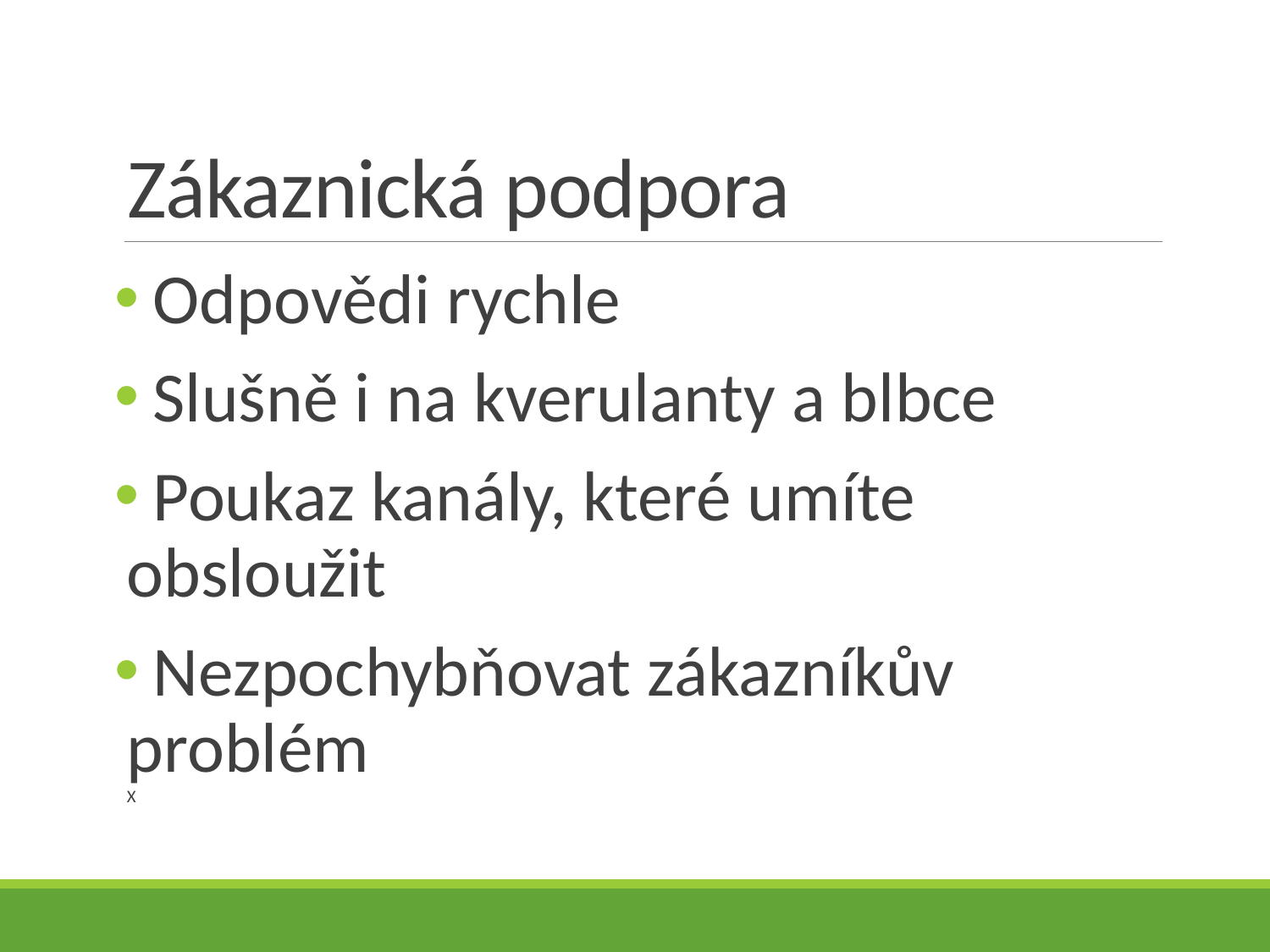

# Zákaznická podpora
 Odpovědi rychle
 Slušně i na kverulanty a blbce
 Poukaz kanály, které umíte obsloužit
 Nezpochybňovat zákazníkův problém
X